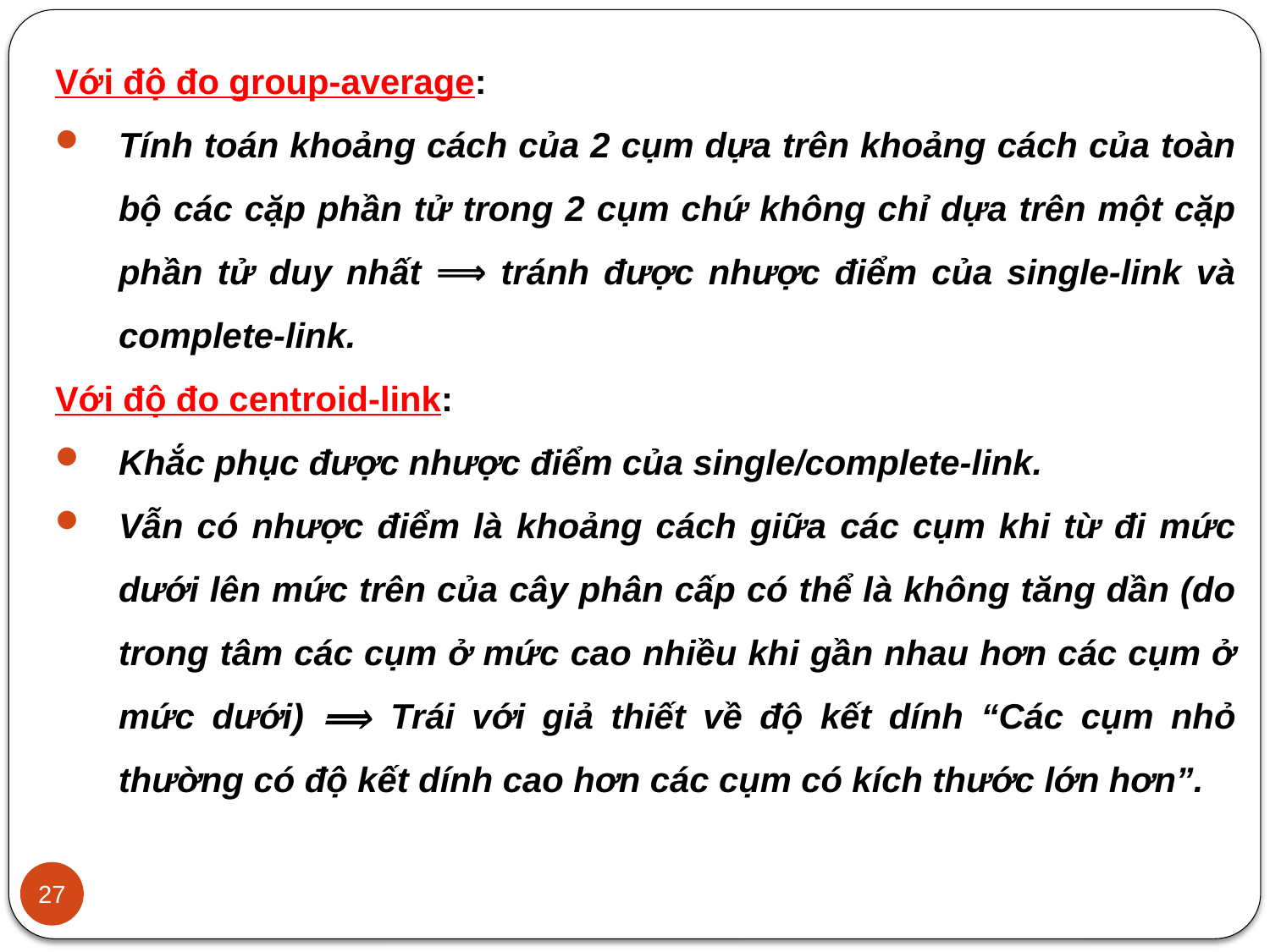

Với độ đo group-average:
Tính toán khoảng cách của 2 cụm dựa trên khoảng cách của toàn bộ các cặp phần tử trong 2 cụm chứ không chỉ dựa trên một cặp phần tử duy nhất ⟹ tránh được nhược điểm của single-link và complete-link.
Với độ đo centroid-link:
Khắc phục được nhược điểm của single/complete-link.
Vẫn có nhược điểm là khoảng cách giữa các cụm khi từ đi mức dưới lên mức trên của cây phân cấp có thể là không tăng dần (do trong tâm các cụm ở mức cao nhiều khi gần nhau hơn các cụm ở mức dưới) ⟹ Trái với giả thiết về độ kết dính “Các cụm nhỏ thường có độ kết dính cao hơn các cụm có kích thước lớn hơn”.
27